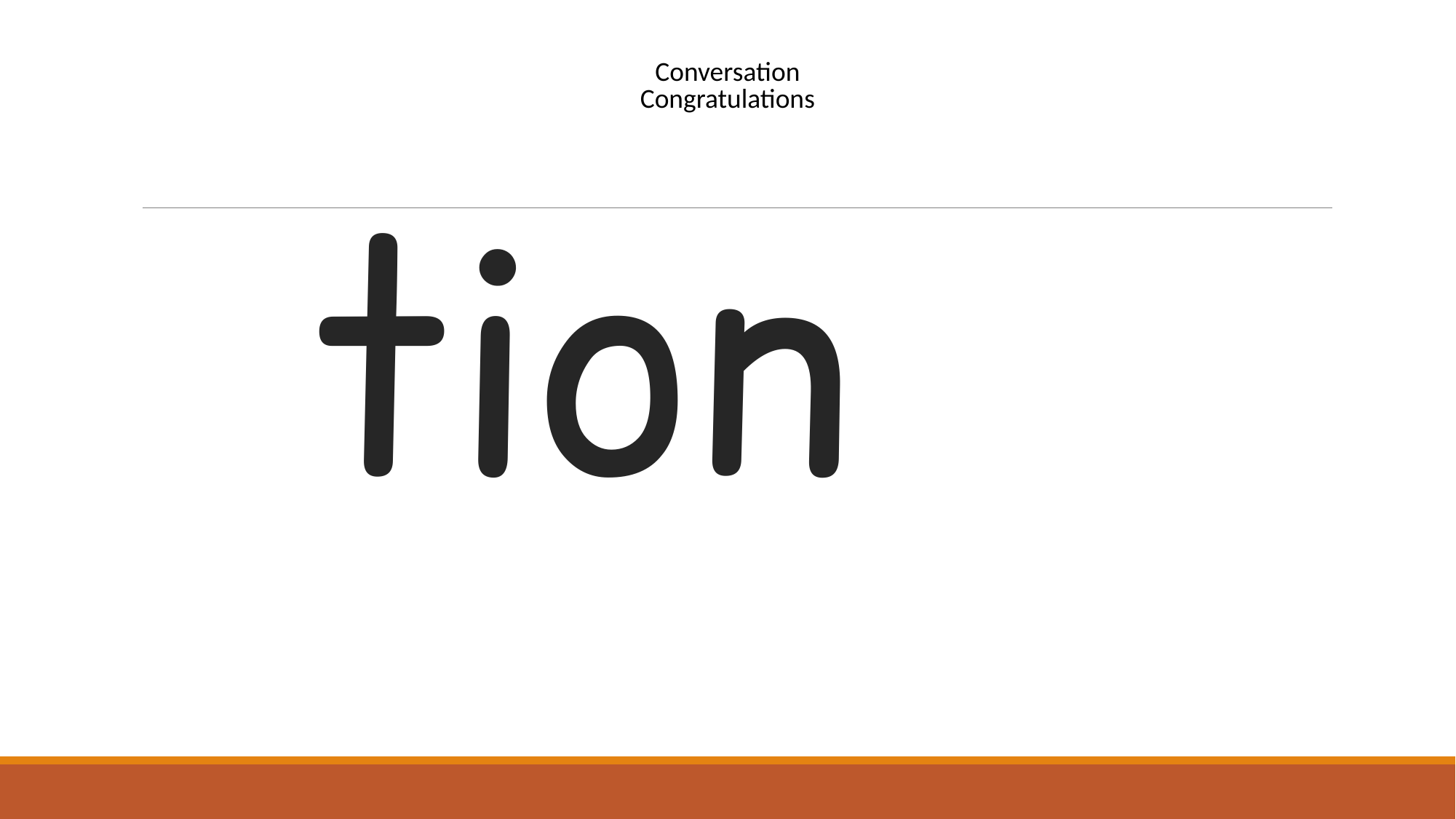

| Conversation Congratulations |
| --- |
# tion